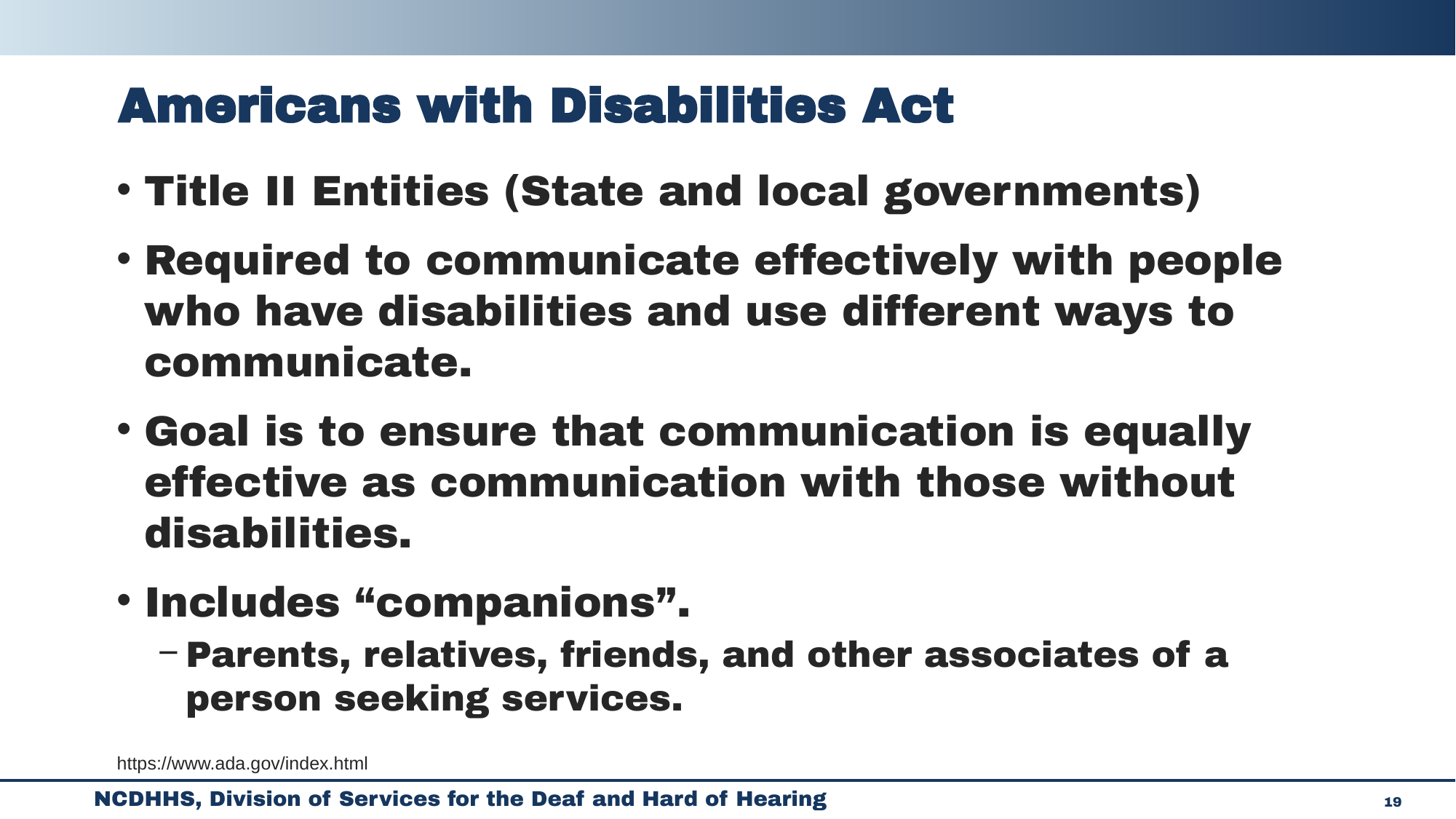

# Americans with Disabilities Act
Title II Entities (State and local governments)
Required to communicate effectively with people who have disabilities and use different ways to communicate.
Goal is to ensure that communication is equally effective as communication with those without disabilities.
Includes “companions”.
Parents, relatives, friends, and other associates of a person seeking services.
https://www.ada.gov/index.html